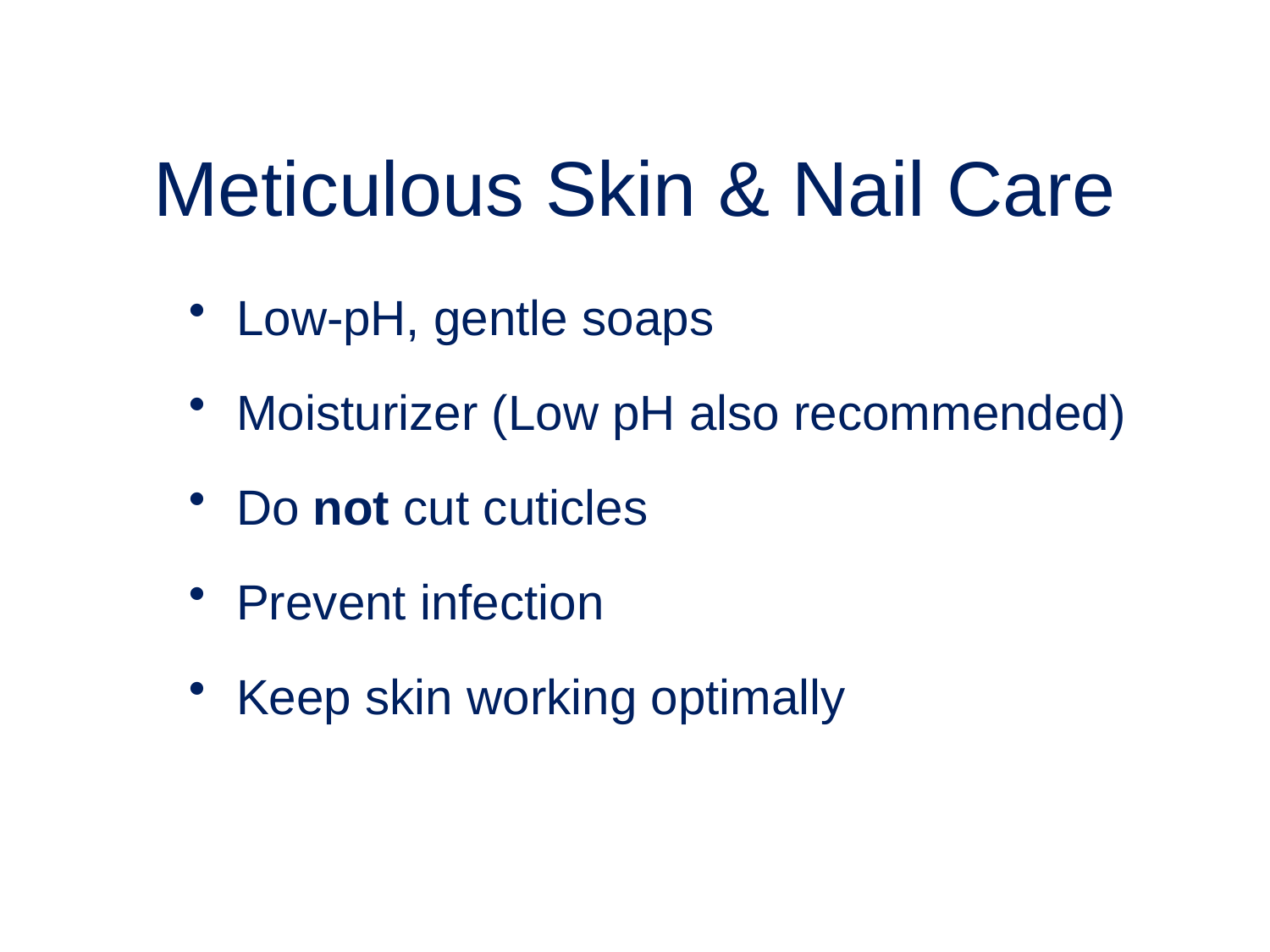

# Meticulous Skin & Nail Care
Low-pH, gentle soaps
Moisturizer (Low pH also recommended)
Do not cut cuticles
Prevent infection
Keep skin working optimally